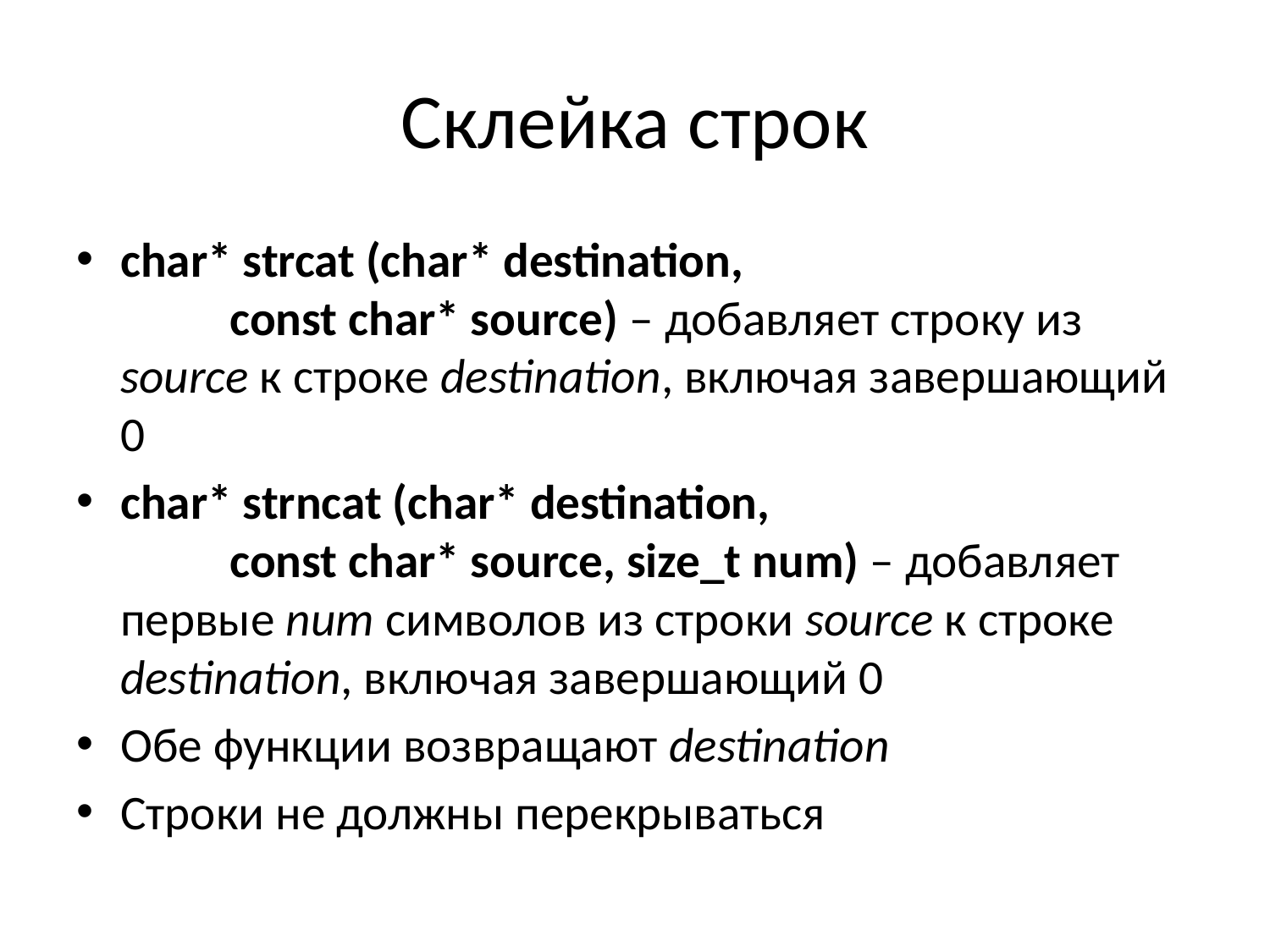

# Склейка строк
char* strcat (char* destination,
	const char* source) – добавляет строку из source к строке destination, включая завершающий 0
char* strncat (char* destination,
	const char* source, size_t num) – добавляет первые num символов из строки source к строке destination, включая завершающий 0
Обе функции возвращают destination
Строки не должны перекрываться